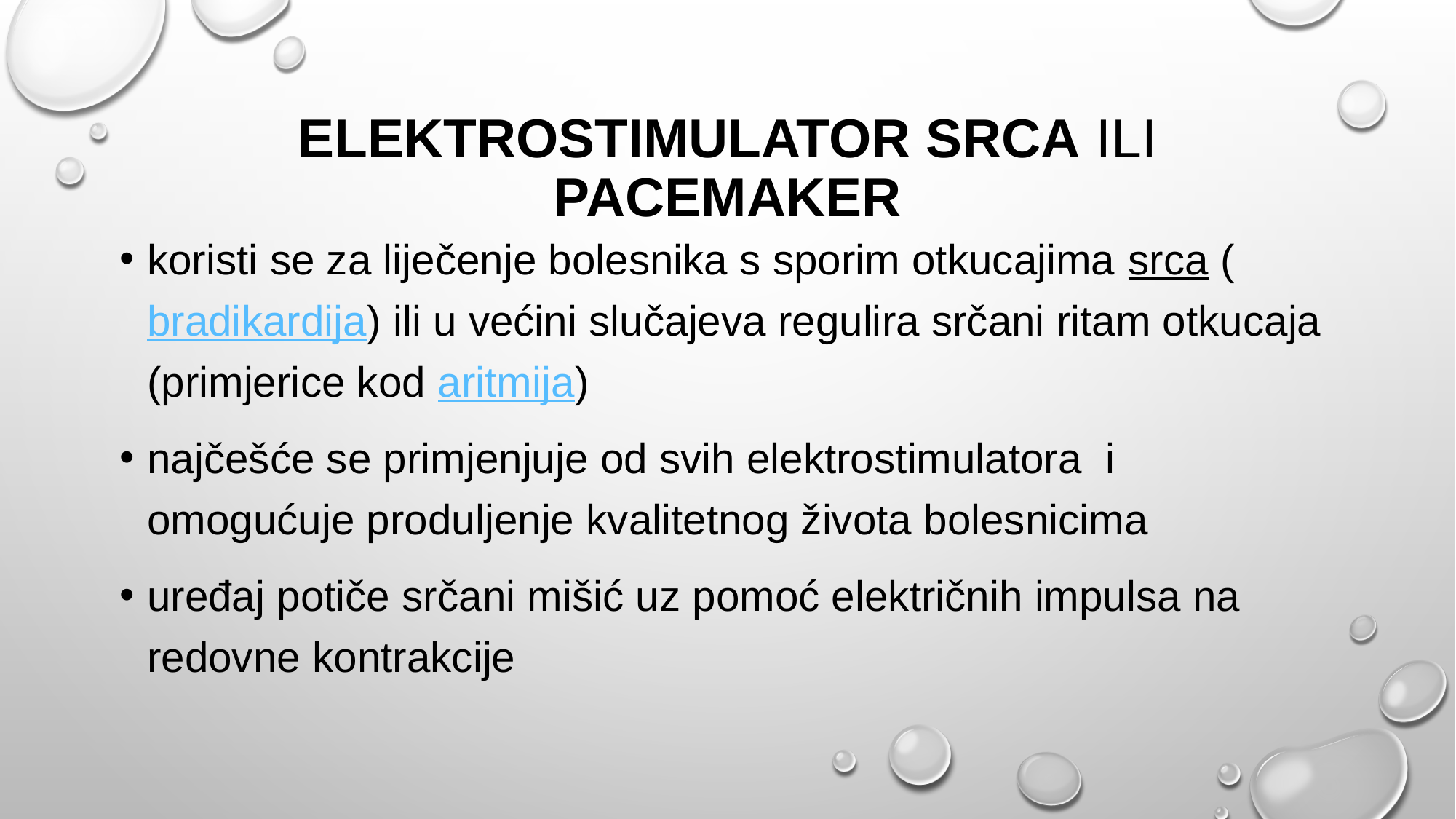

# Elektrostimulator srca ili pacemaker
koristi se za liječenje bolesnika s sporim otkucajima srca (bradikardija) ili u većini slučajeva regulira srčani ritam otkucaja (primjerice kod aritmija)
najčešće se primjenjuje od svih elektrostimulatora  i   omogućuje produljenje kvalitetnog života bolesnicima
uređaj potiče srčani mišić uz pomoć električnih impulsa na redovne kontrakcije